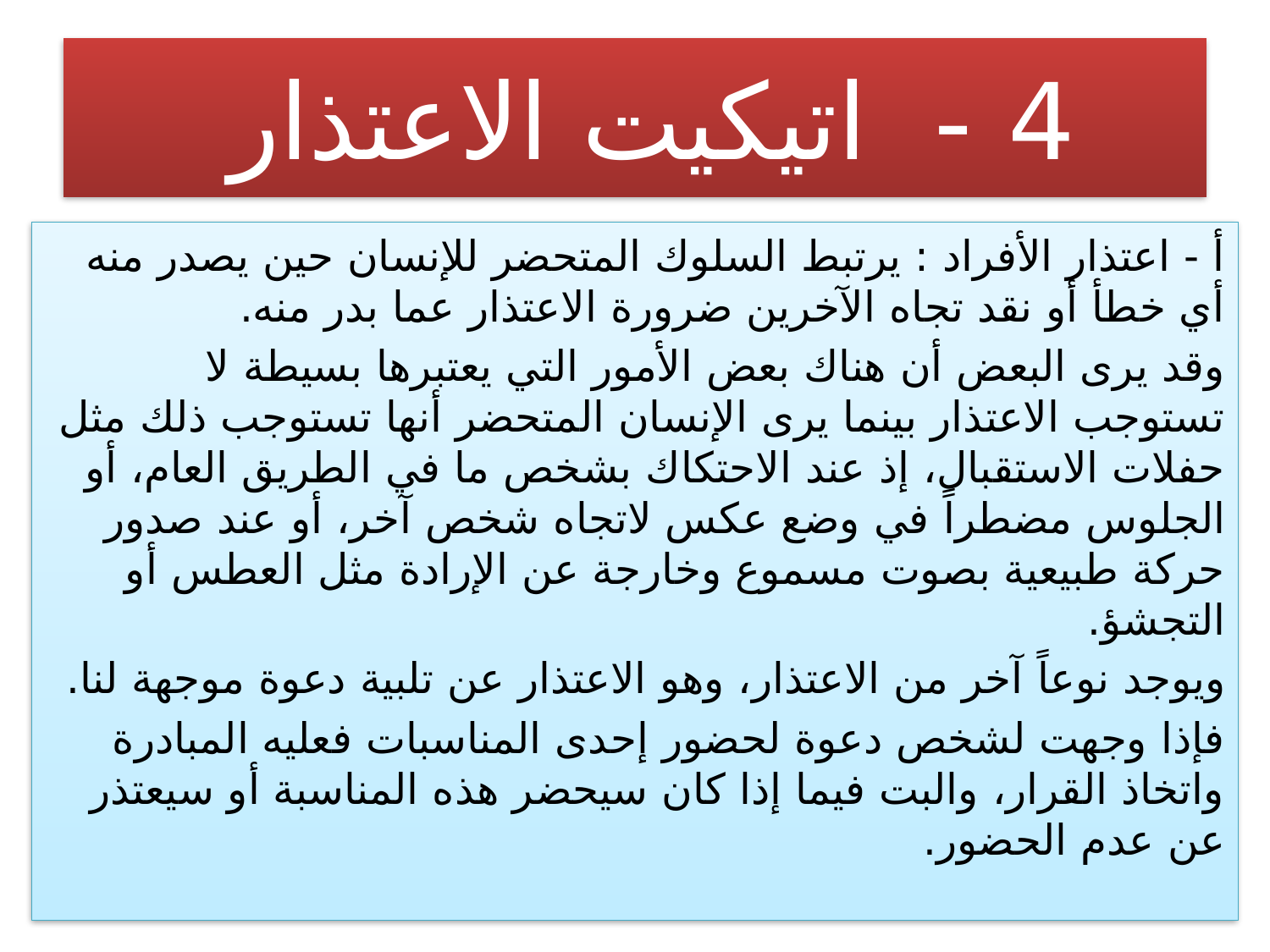

# 4 -  اتيكيت الاعتذار
أ - اعتذار الأفراد : يرتبط السلوك المتحضر للإنسان حين يصدر منه أي خطأ أو نقد تجاه الآخرين ضرورة الاعتذار عما بدر منه.
وقد يرى البعض أن هناك بعض الأمور التي يعتبرها بسيطة لا تستوجب الاعتذار بينما يرى الإنسان المتحضر أنها تستوجب ذلك مثل حفلات الاستقبال، إذ عند الاحتكاك بشخص ما في الطريق العام، أو الجلوس مضطراً في وضع عكس لاتجاه شخص آخر، أو عند صدور حركة طبيعية بصوت مسموع وخارجة عن الإرادة مثل العطس أو التجشؤ.
ويوجد نوعاً آخر من الاعتذار، وهو الاعتذار عن تلبية دعوة موجهة لنا.
فإذا وجهت لشخص دعوة لحضور إحدى المناسبات فعليه المبادرة واتخاذ القرار، والبت فيما إذا كان سيحضر هذه المناسبة أو سيعتذر عن عدم الحضور.